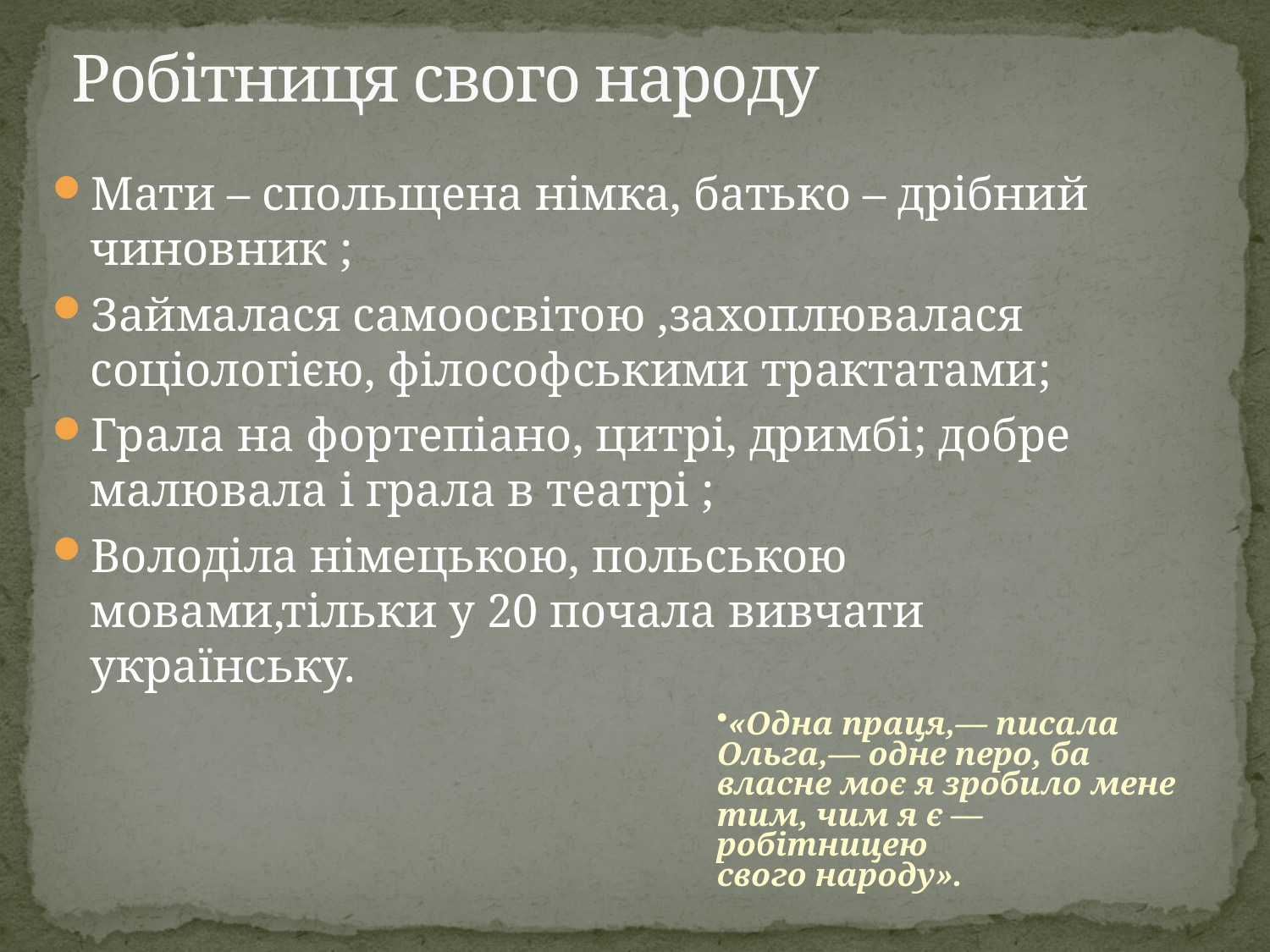

# Робітниця свого народу
Мати – спольщена німка, батько – дрібний чиновник ;
Займалася самоосвітою ,захоплювалася соціологією, філософськими трактатами;
Грала на фортепіано, цитрі, дримбі; добре малювала і грала в театрі ;
Володіла німецькою, польською мовами,тільки у 20 почала вивчати українську.
«Одна праця,— писала Ольга,— одне перо, ба власне моє я зробило мене тим, чим я є —робітницею
свого народу».